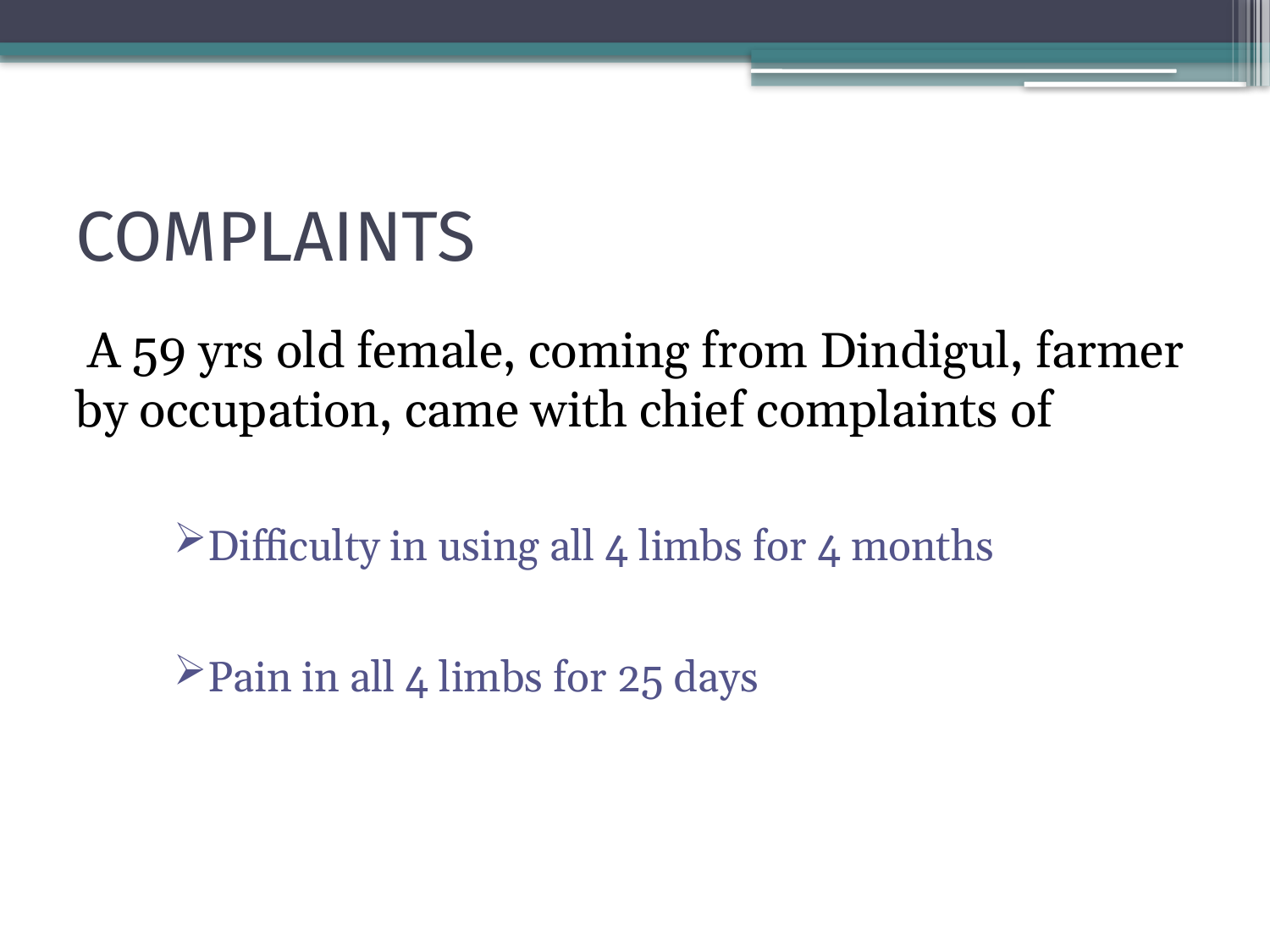

# COMPLAINTS
 A 59 yrs old female, coming from Dindigul, farmer by occupation, came with chief complaints of

Difficulty in using all 4 limbs for 4 months

Pain in all 4 limbs for 25 days